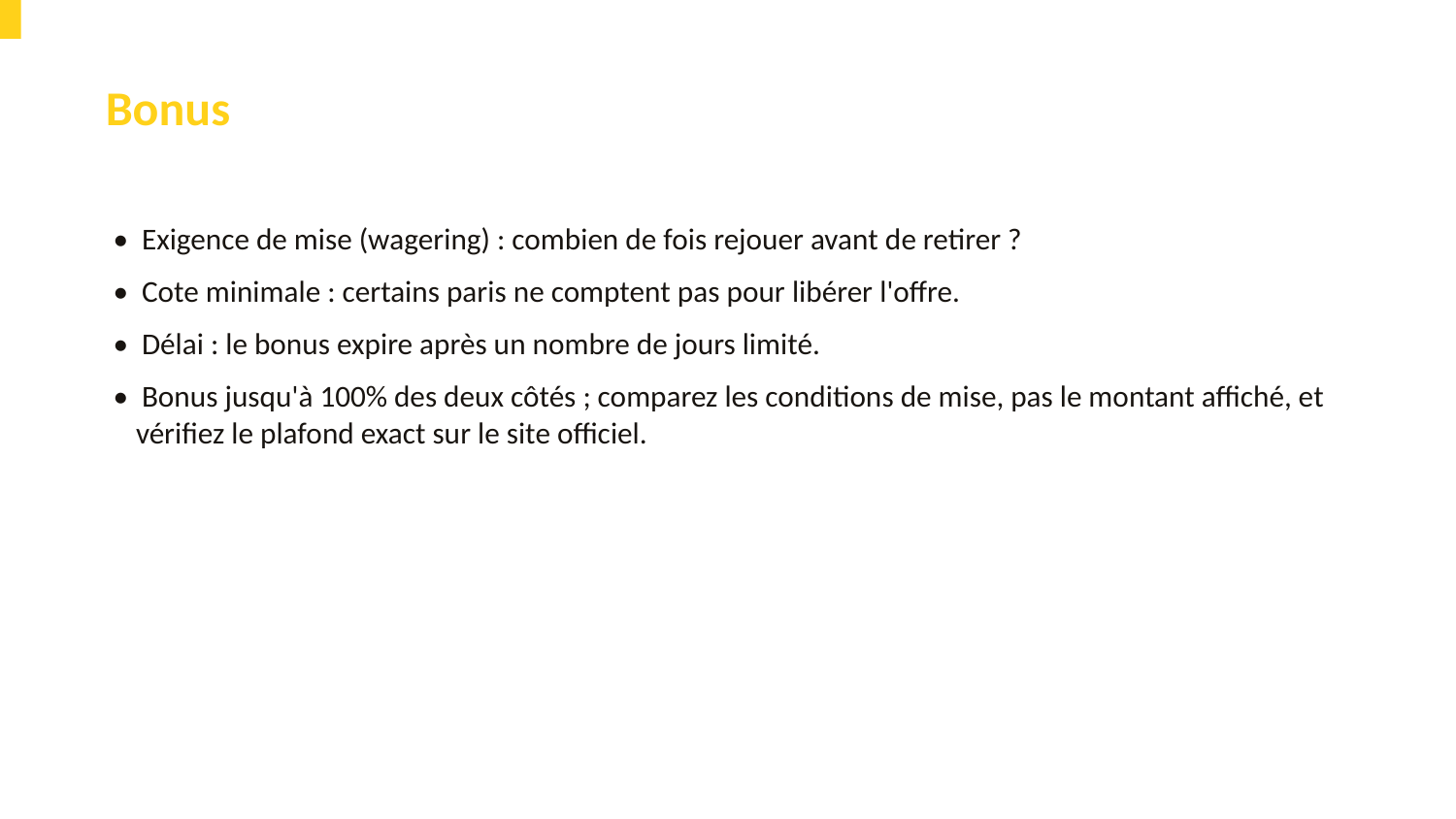

Bonus
•  Exigence de mise (wagering) : combien de fois rejouer avant de retirer ?
•  Cote minimale : certains paris ne comptent pas pour libérer l'offre.
•  Délai : le bonus expire après un nombre de jours limité.
•  Bonus jusqu'à 100% des deux côtés ; comparez les conditions de mise, pas le montant affiché, et vérifiez le plafond exact sur le site officiel.